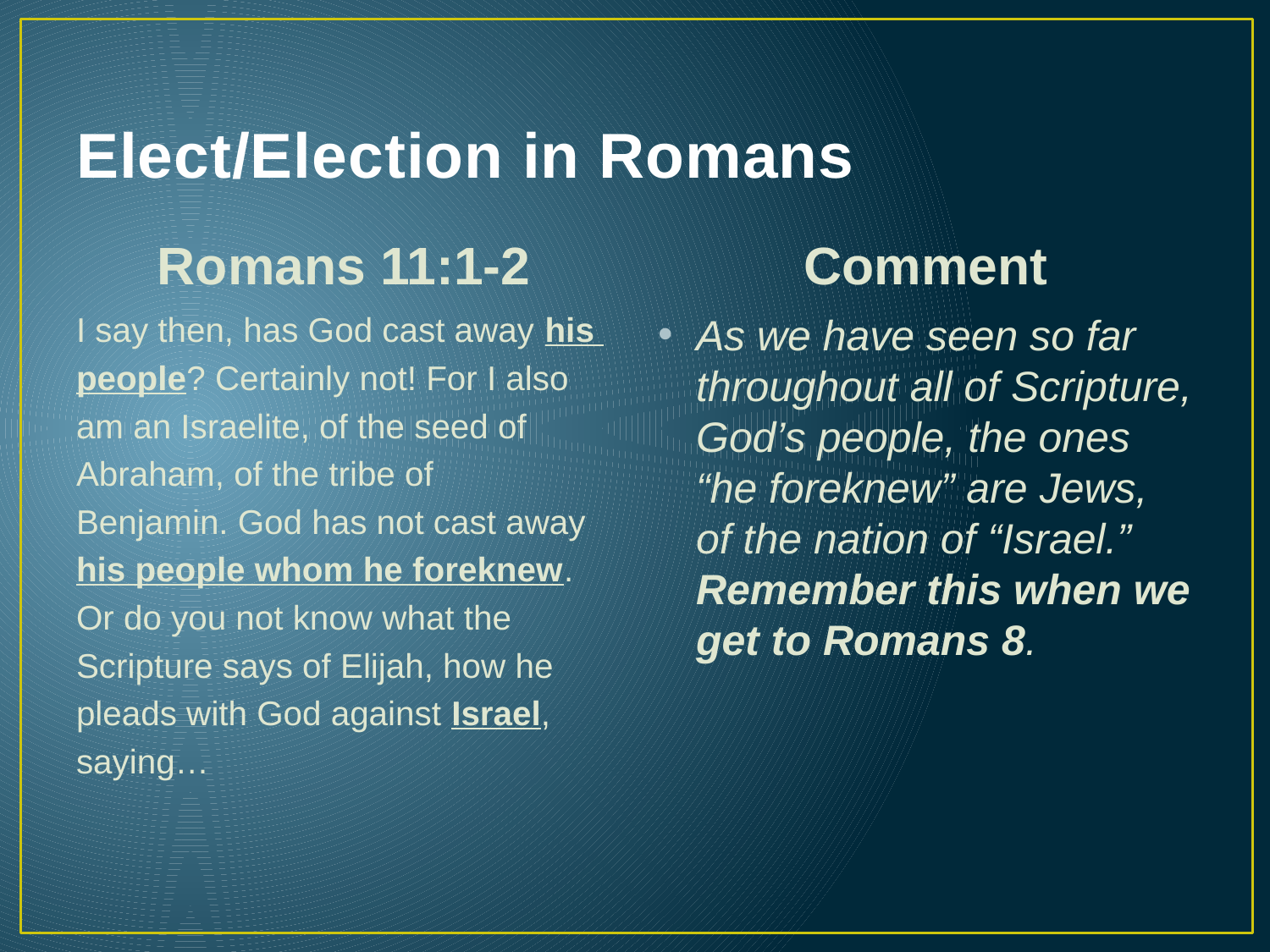

# Elect/Election in Romans
Romans 11:1-2
Comment
I say then, has God cast away his
people? Certainly not! For I also
am an Israelite, of the seed of
Abraham, of the tribe of
Benjamin. God has not cast away
his people whom he foreknew.
Or do you not know what the
Scripture says of Elijah, how he
pleads with God against Israel,
saying…

As we have seen so far throughout all of Scripture, God’s people, the ones “he foreknew” are Jews, of the nation of “Israel.” Remember this when we get to Romans 8.